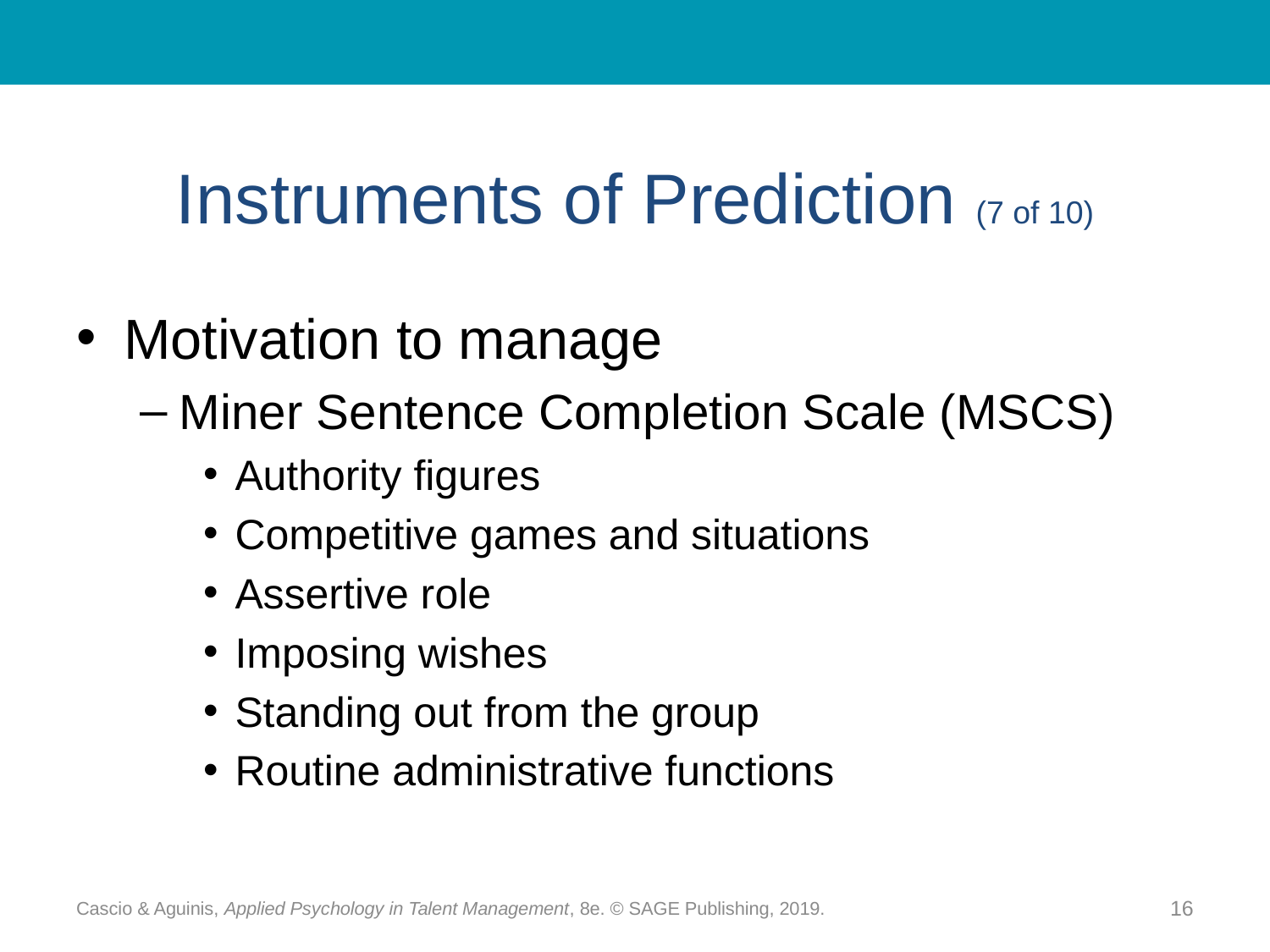

# Instruments of Prediction (7 of 10)
Motivation to manage
Miner Sentence Completion Scale (MSCS)
Authority figures
Competitive games and situations
Assertive role
Imposing wishes
Standing out from the group
Routine administrative functions
Cascio & Aguinis, Applied Psychology in Talent Management, 8e. © SAGE Publishing, 2019.
16